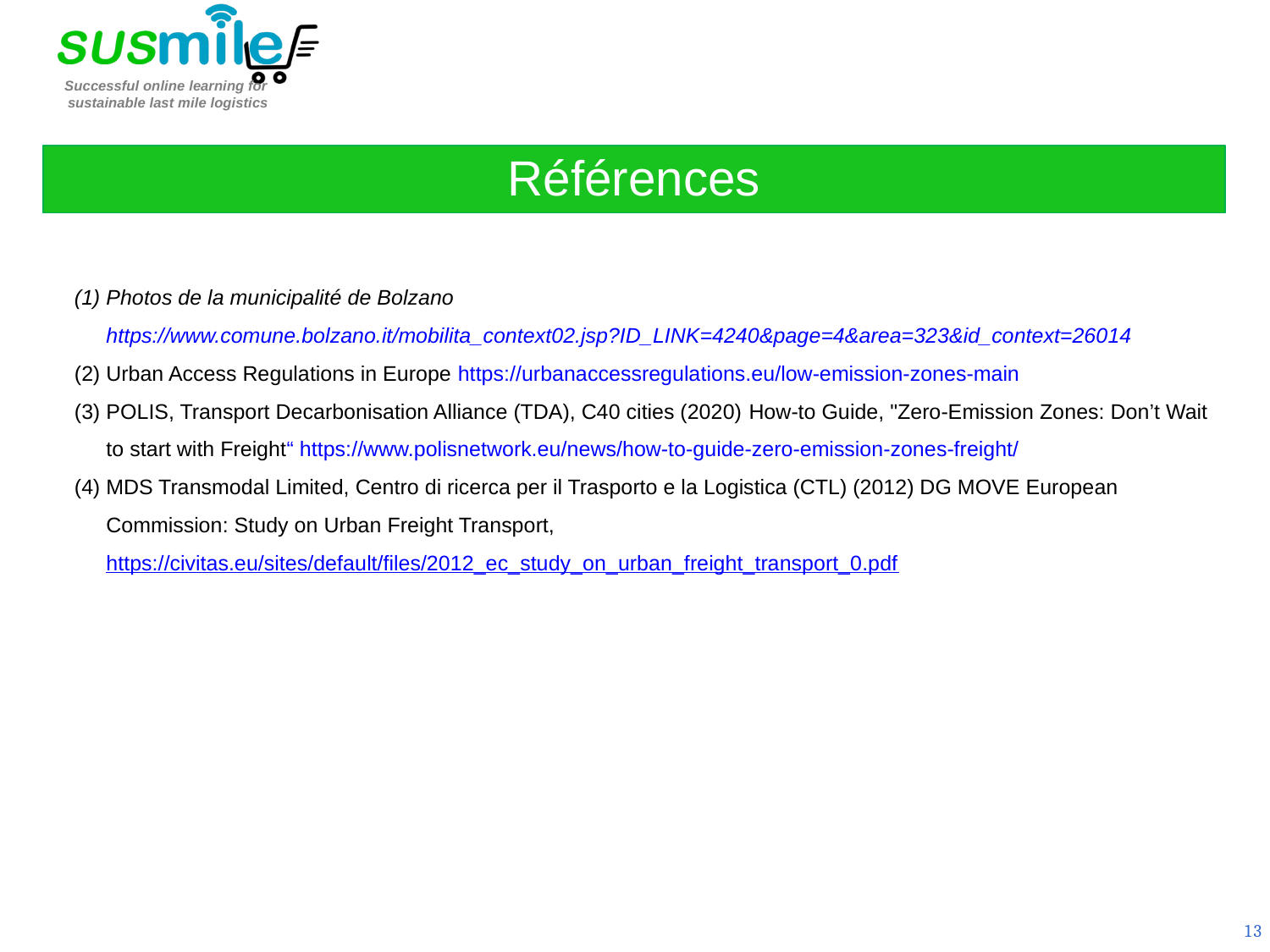

Références
Photos de la municipalité de Bolzano https://www.comune.bolzano.it/mobilita_context02.jsp?ID_LINK=4240&page=4&area=323&id_context=26014
Urban Access Regulations in Europe https://urbanaccessregulations.eu/low-emission-zones-main
POLIS, Transport Decarbonisation Alliance (TDA), C40 cities (2020) How-to Guide, "Zero-Emission Zones: Don’t Wait to start with Freight“ https://www.polisnetwork.eu/news/how-to-guide-zero-emission-zones-freight/
MDS Transmodal Limited, Centro di ricerca per il Trasporto e la Logistica (CTL) (2012) DG MOVE European Commission: Study on Urban Freight Transport, https://civitas.eu/sites/default/files/2012_ec_study_on_urban_freight_transport_0.pdf

13